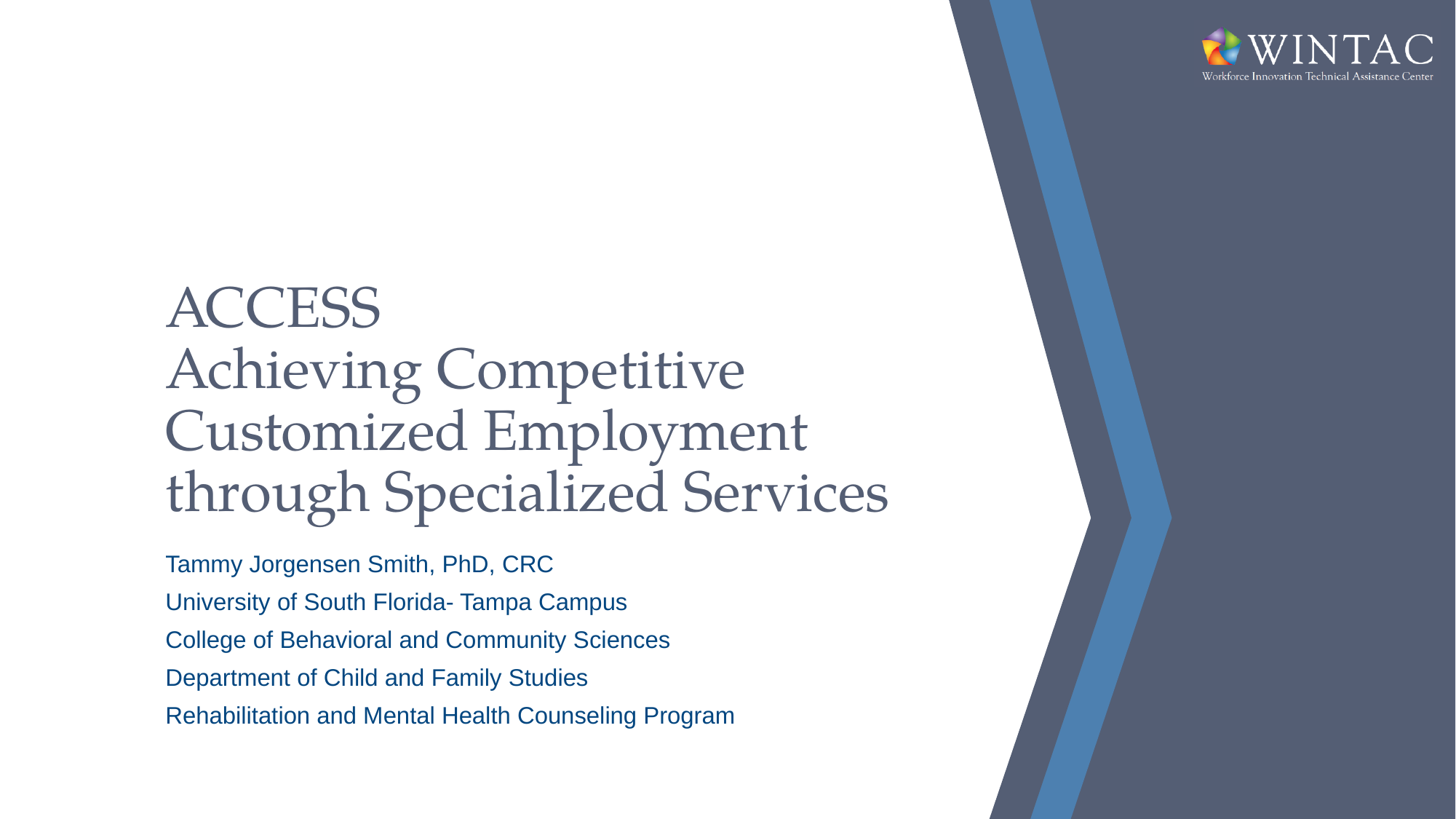

# ACCESS Achieving Competitive Customized Employment through Specialized Services
Tammy Jorgensen Smith, PhD, CRC
University of South Florida- Tampa Campus
College of Behavioral and Community Sciences
Department of Child and Family Studies
Rehabilitation and Mental Health Counseling Program